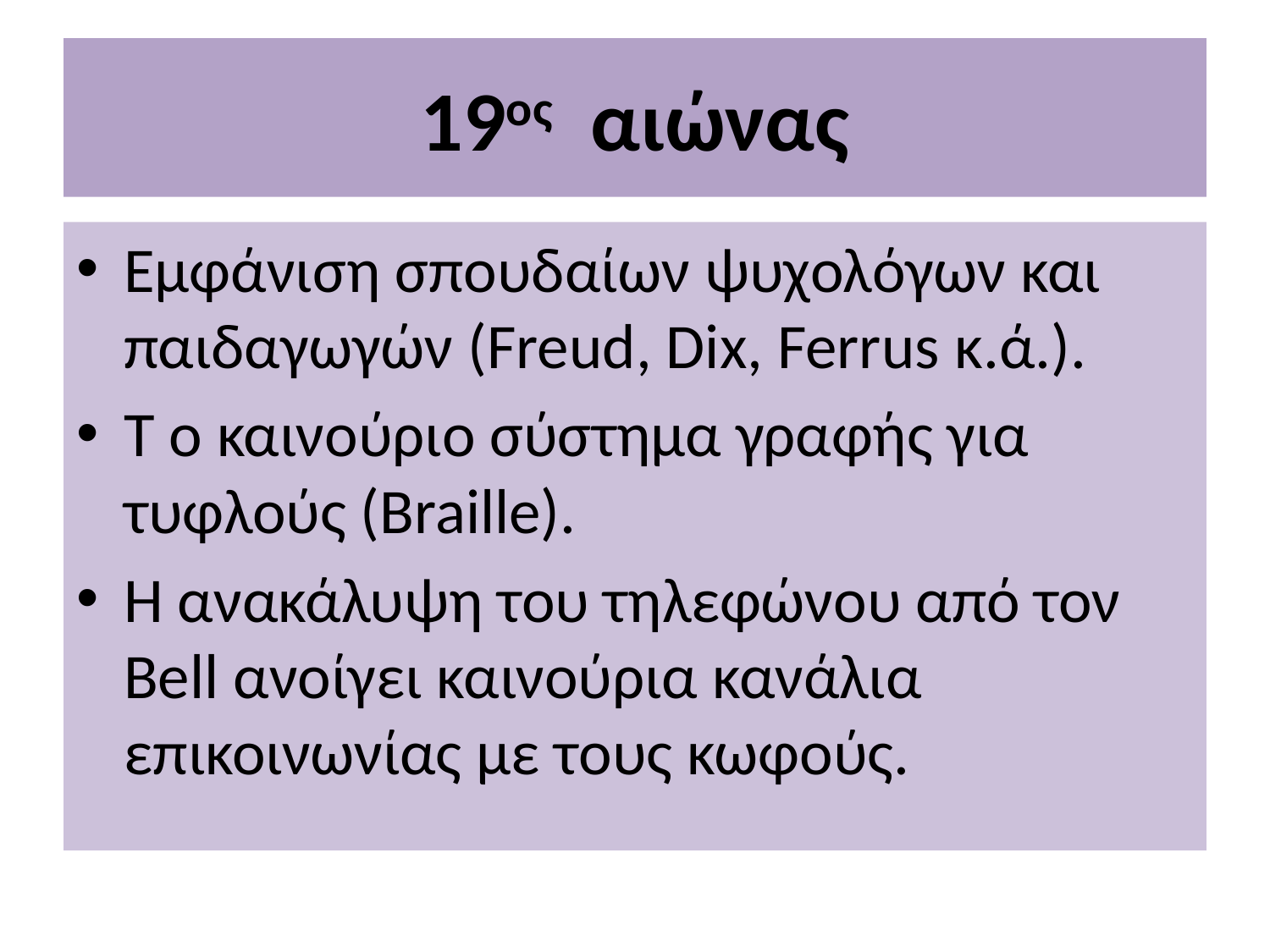

# 19ος  αιώνας
Εμφάνιση σπουδαίων ψυχολόγων και παιδαγωγών (Freud, Dix, Ferrus κ.ά.).
Τ ο καινούριο σύστημα γραφής για τυφλούς (Braille).
Η ανακάλυψη του τηλεφώνου από τον Bell ανοίγει καινούρια κανάλια επικοινωνίας με τους κωφούς.